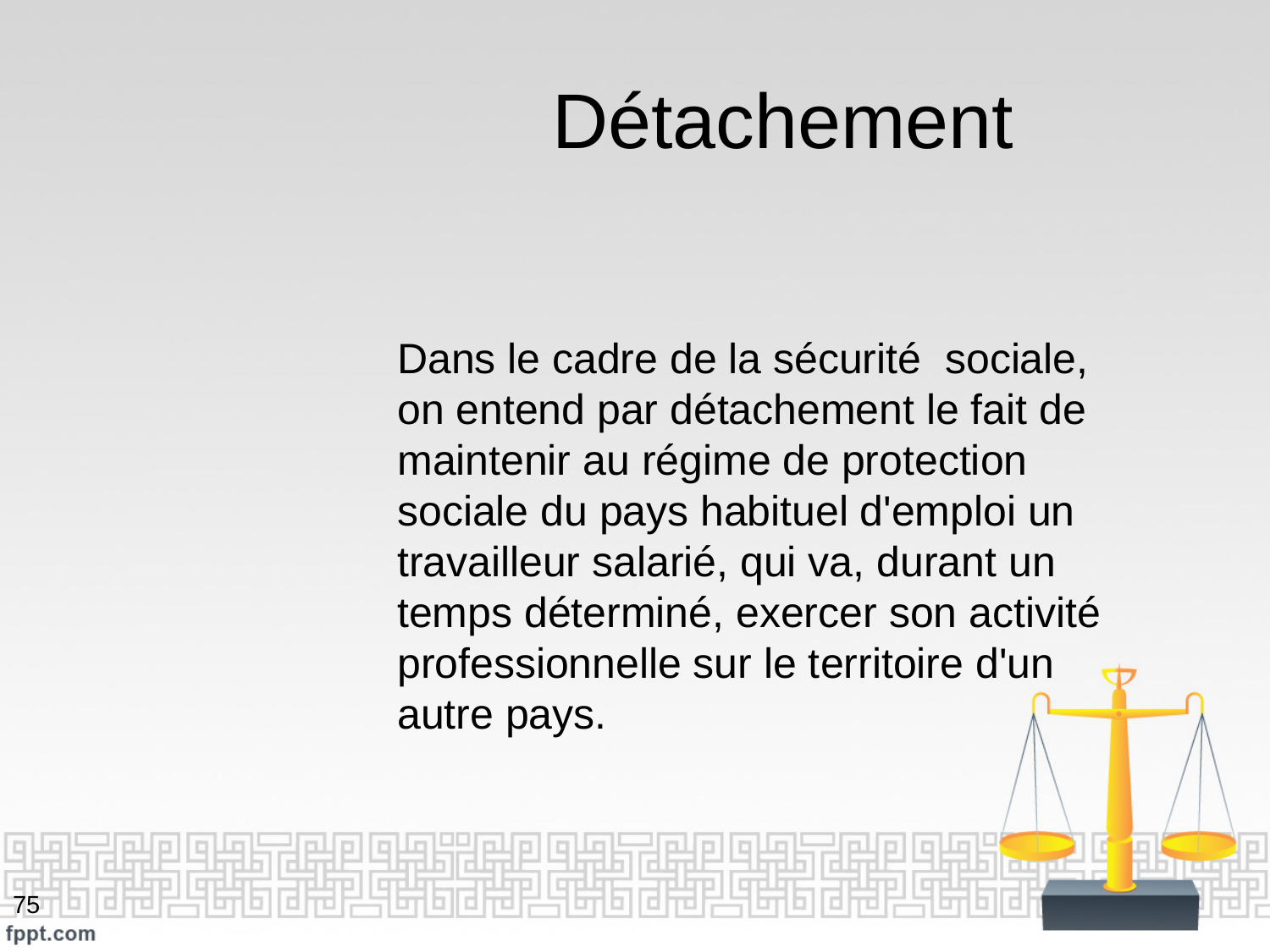

# Détachement

Dans le cadre de la sécurité  sociale, on entend par détachement le fait de maintenir au régime de protection sociale du pays habituel d'emploi un travailleur salarié, qui va, durant un temps déterminé, exercer son activité professionnelle sur le territoire d'un autre pays.
75